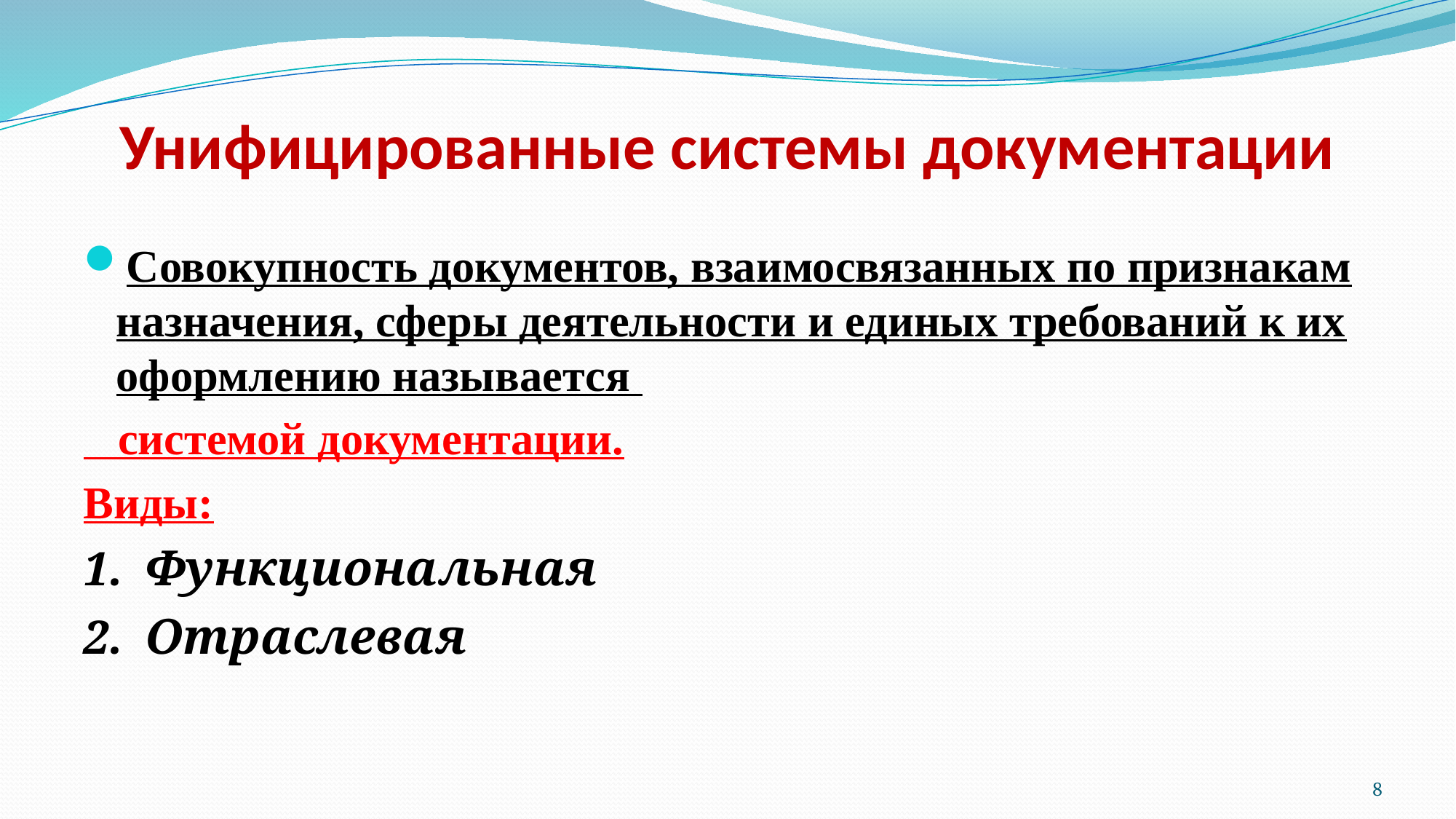

# Унифицированные системы документации
Совокупность документов, взаимосвязанных по признакам назначения, сферы деятельности и единых требований к их оформлению называется
   системой документации.
Виды:
Функциональная
Отраслевая
8